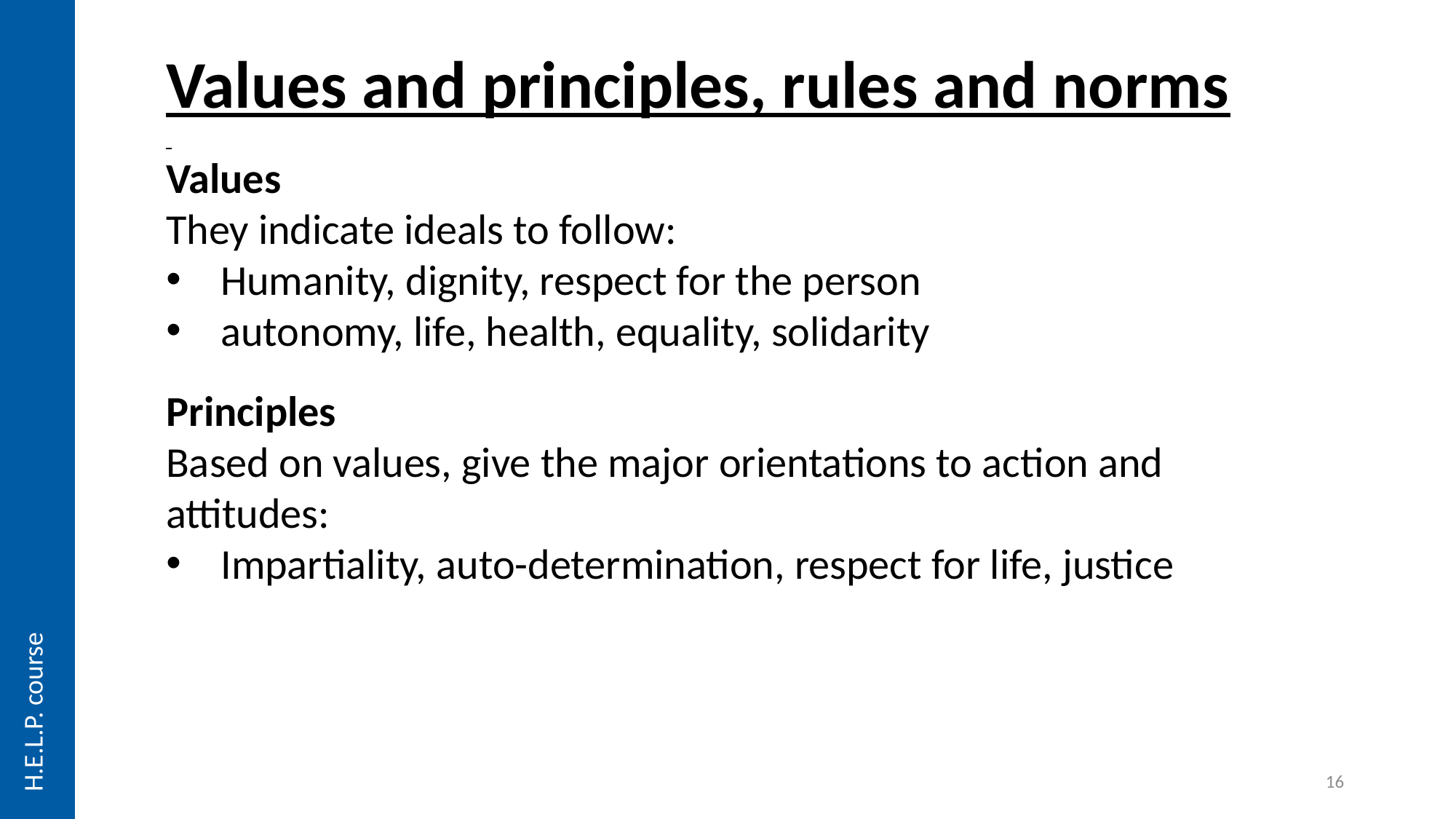

Values and principles, rules and norms
Values
They indicate ideals to follow:
Humanity, dignity, respect for the person
autonomy, life, health, equality, solidarity

Principles
Based on values, give the major orientations to action and attitudes:
Impartiality, auto-determination, respect for life, justice

H.E.L.P. course
16